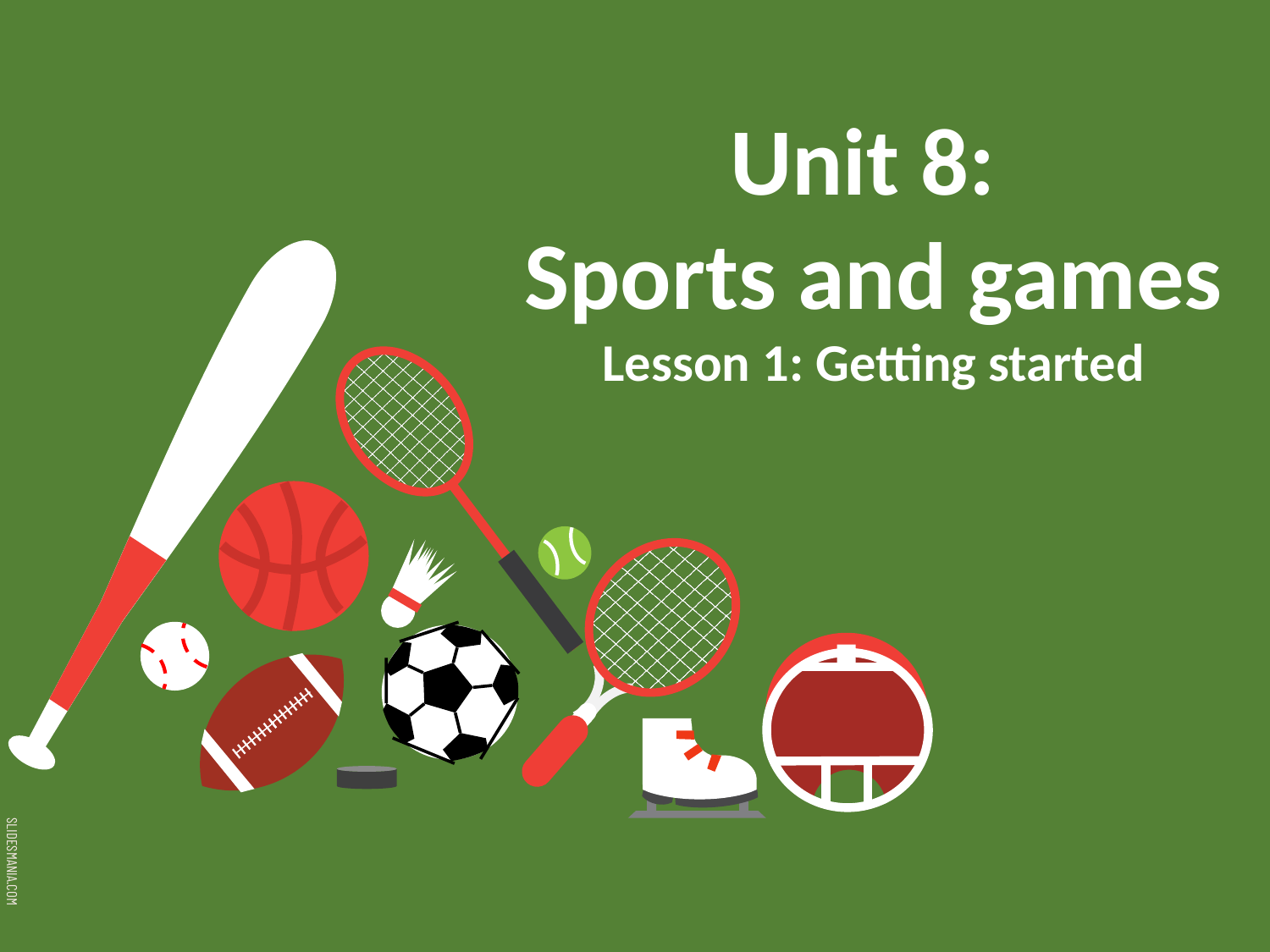

Unit 8:
Sports and games
Lesson 1: Getting started